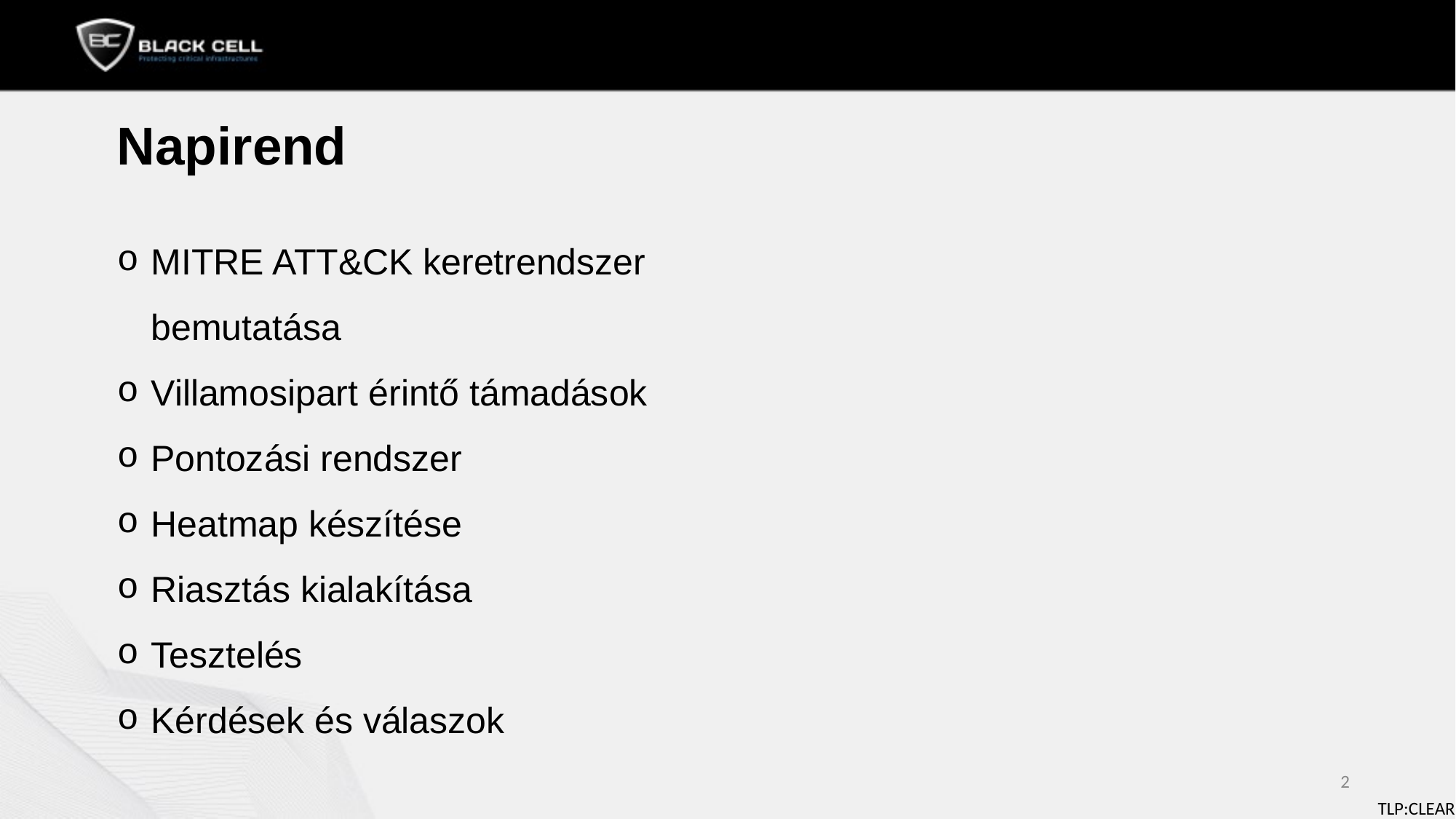

Napirend
MITRE ATT&CK keretrendszer bemutatása
Villamosipart érintő támadások
Pontozási rendszer
Heatmap készítése
Riasztás kialakítása
Tesztelés
Kérdések és válaszok
2